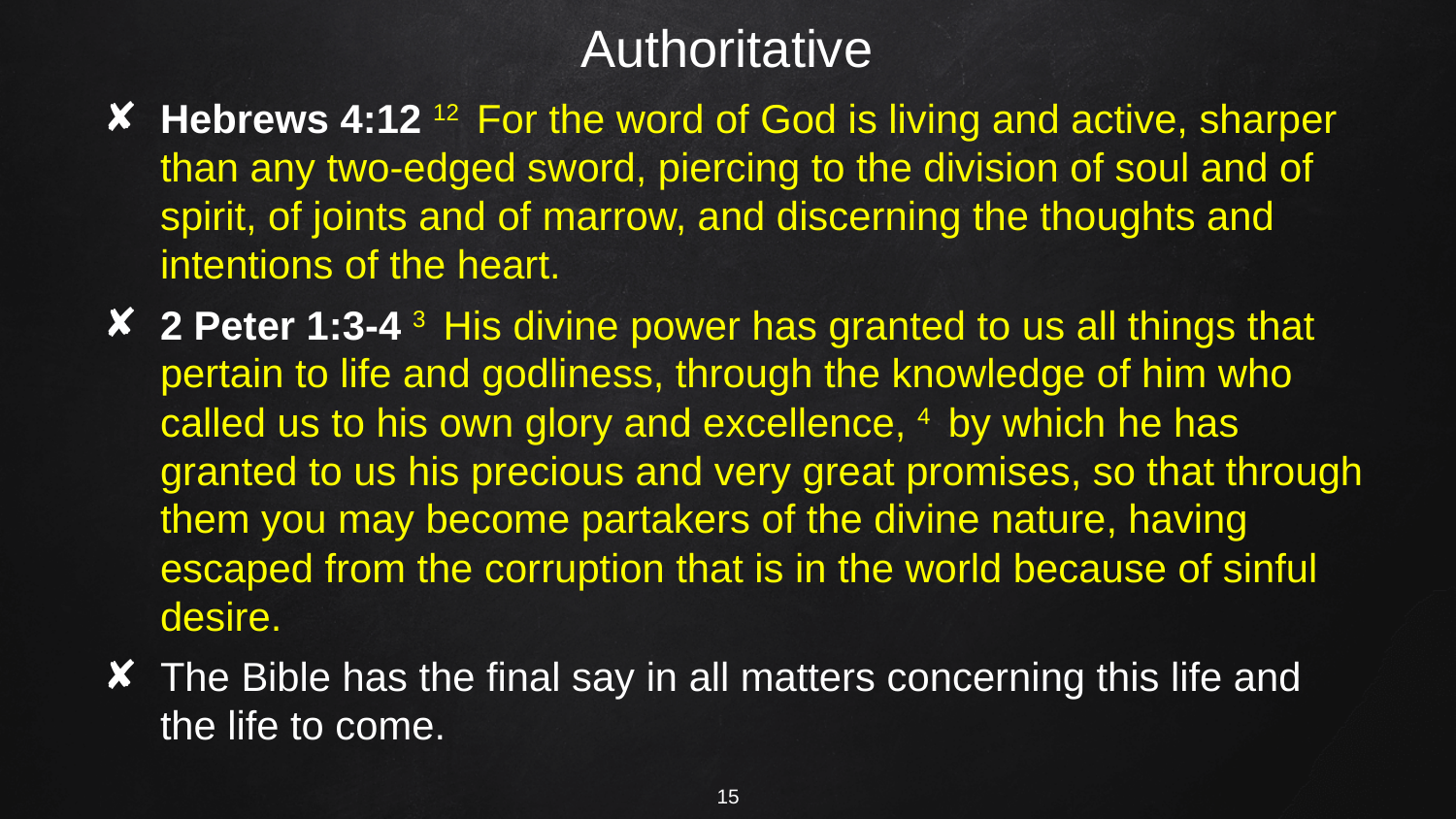

# Authoritative
Hebrews 4:12 12  For the word of God is living and active, sharper than any two-edged sword, piercing to the division of soul and of spirit, of joints and of marrow, and discerning the thoughts and intentions of the heart.
2 Peter 1:3-4 3  His divine power has granted to us all things that pertain to life and godliness, through the knowledge of him who called us to his own glory and excellence, 4  by which he has granted to us his precious and very great promises, so that through them you may become partakers of the divine nature, having escaped from the corruption that is in the world because of sinful desire.
The Bible has the final say in all matters concerning this life and the life to come.

15